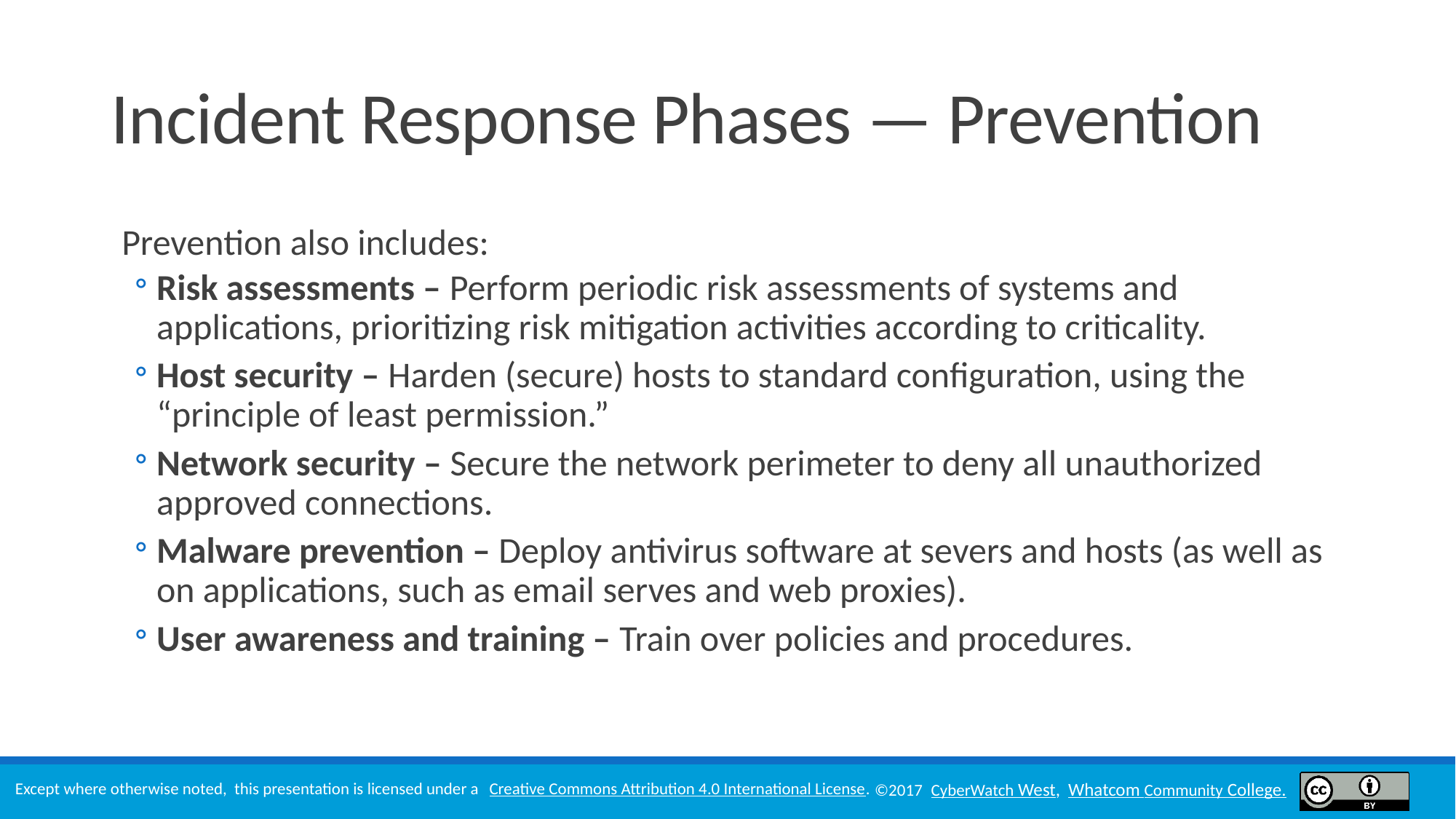

# Incident Response Phases — Prevention
Prevention also includes:
Risk assessments – Perform periodic risk assessments of systems and applications, prioritizing risk mitigation activities according to criticality.
Host security – Harden (secure) hosts to standard configuration, using the “principle of least permission.”
Network security – Secure the network perimeter to deny all unauthorized approved connections.
Malware prevention – Deploy antivirus software at severs and hosts (as well as on applications, such as email serves and web proxies).
User awareness and training – Train over policies and procedures.